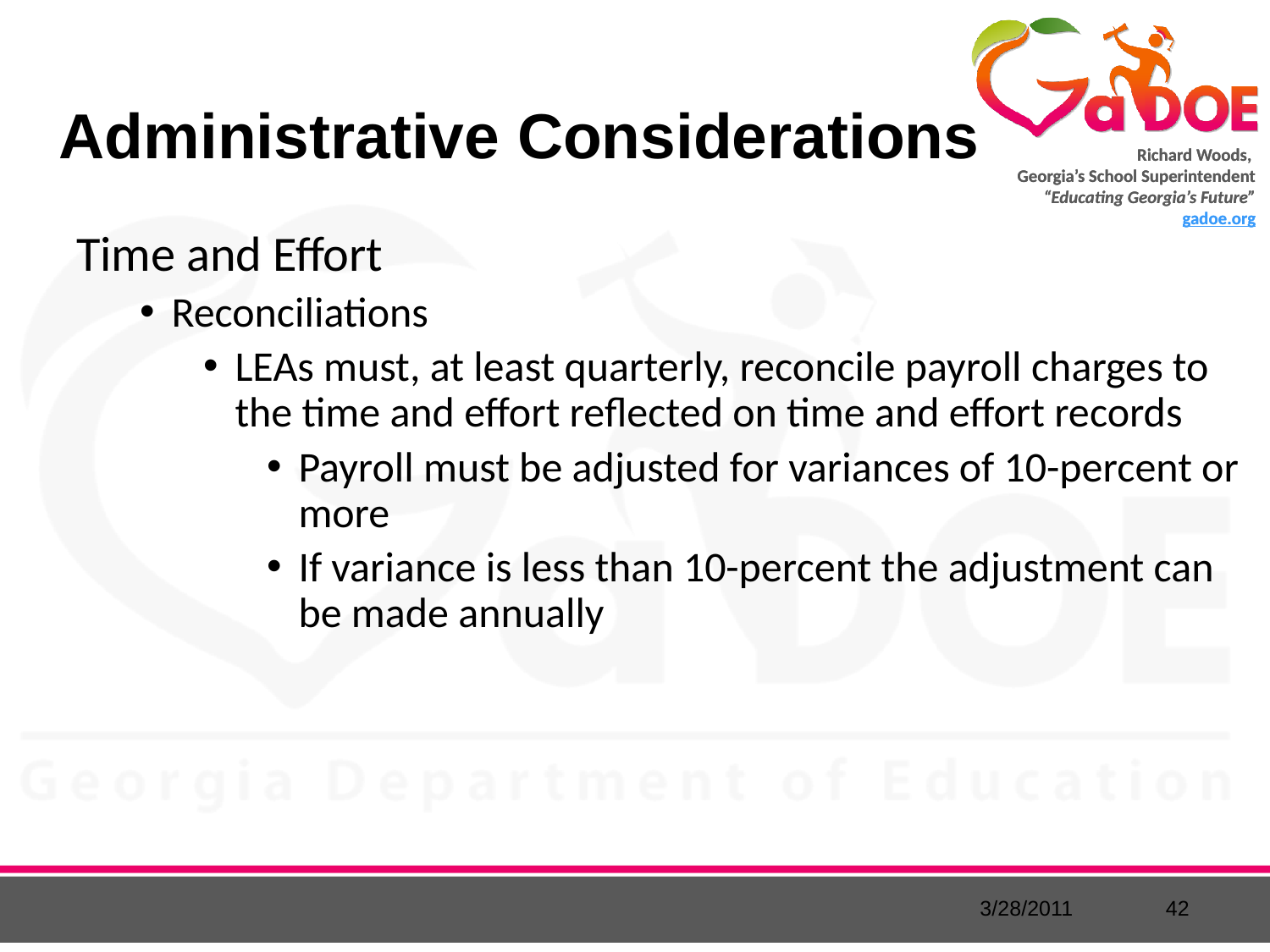

# Administrative Considerations
Time and Effort
Reconciliations
LEAs must, at least quarterly, reconcile payroll charges to the time and effort reflected on time and effort records
Payroll must be adjusted for variances of 10-percent or more
If variance is less than 10-percent the adjustment can be made annually
3/28/2011
42